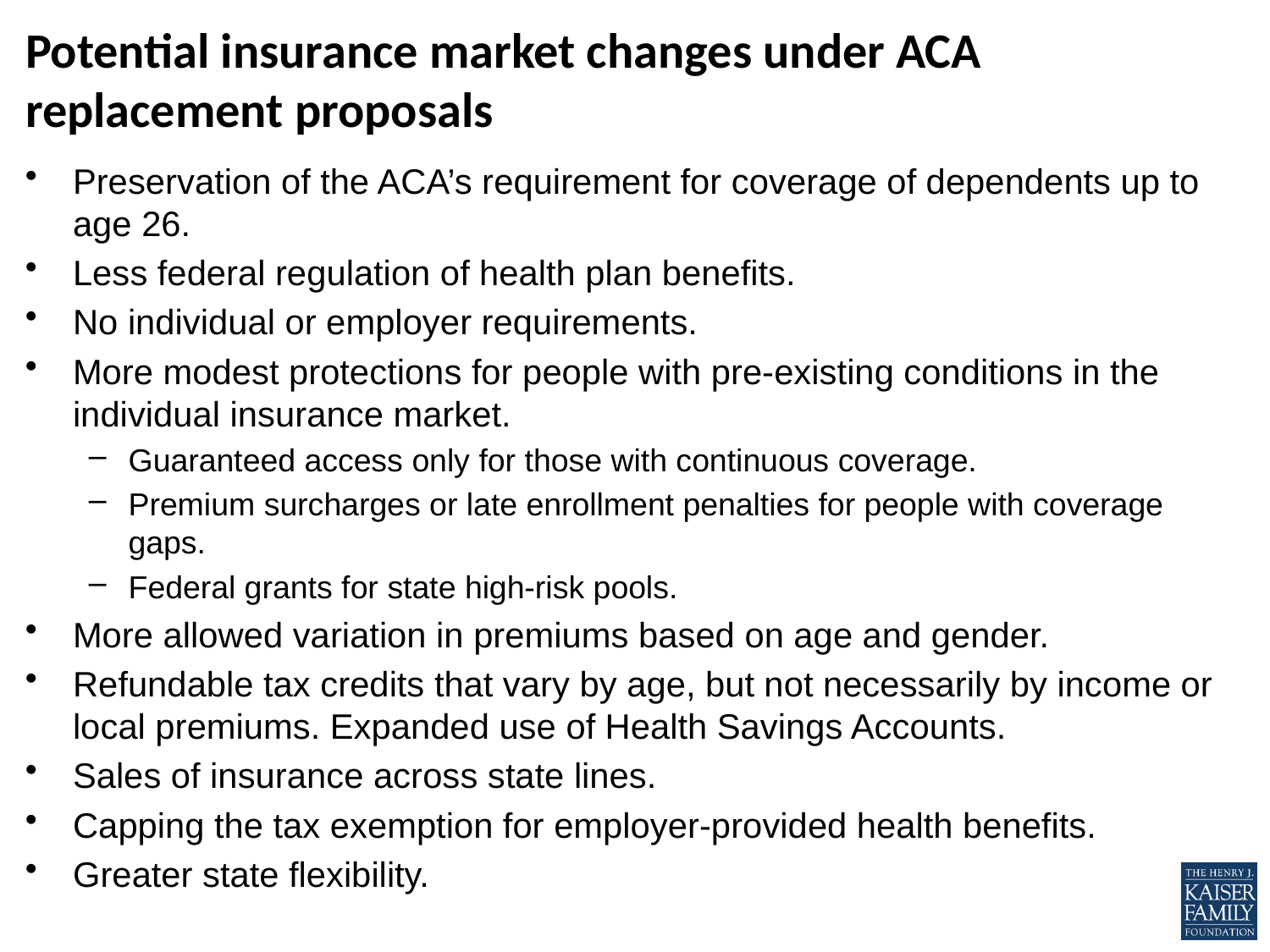

# Potential insurance market changes under ACA replacement proposals
Preservation of the ACA’s requirement for coverage of dependents up to age 26.
Less federal regulation of health plan benefits.
No individual or employer requirements.
More modest protections for people with pre-existing conditions in the individual insurance market.
Guaranteed access only for those with continuous coverage.
Premium surcharges or late enrollment penalties for people with coverage gaps.
Federal grants for state high-risk pools.
More allowed variation in premiums based on age and gender.
Refundable tax credits that vary by age, but not necessarily by income or local premiums. Expanded use of Health Savings Accounts.
Sales of insurance across state lines.
Capping the tax exemption for employer-provided health benefits.
Greater state flexibility.